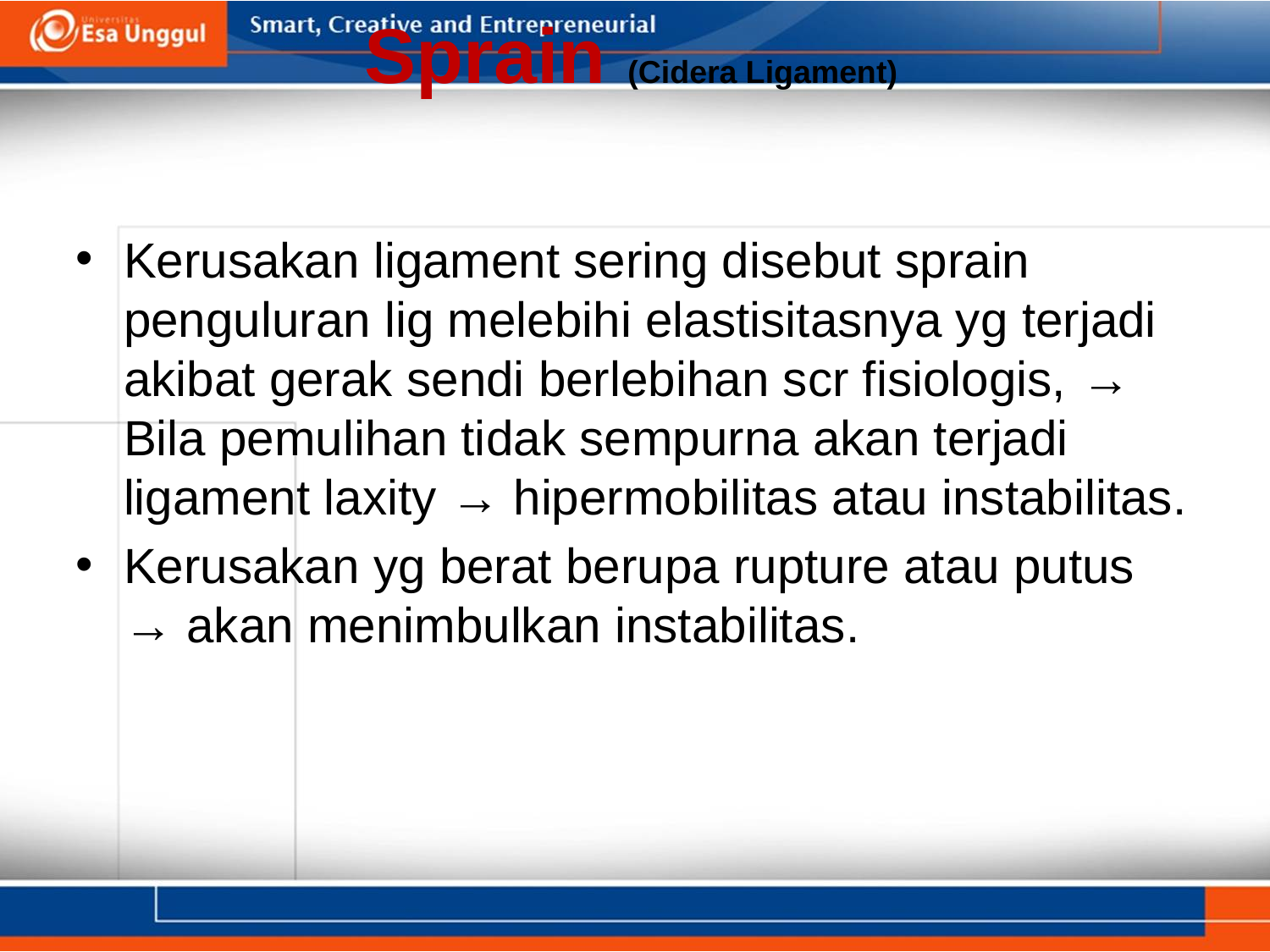

# Sprain (Cidera Ligament)
Kerusakan ligament sering disebut sprain penguluran lig melebihi elastisitasnya yg terjadi akibat gerak sendi berlebihan scr fisiologis, → Bila pemulihan tidak sempurna akan terjadi ligament laxity → hipermobilitas atau instabilitas.
Kerusakan yg berat berupa rupture atau putus → akan menimbulkan instabilitas.